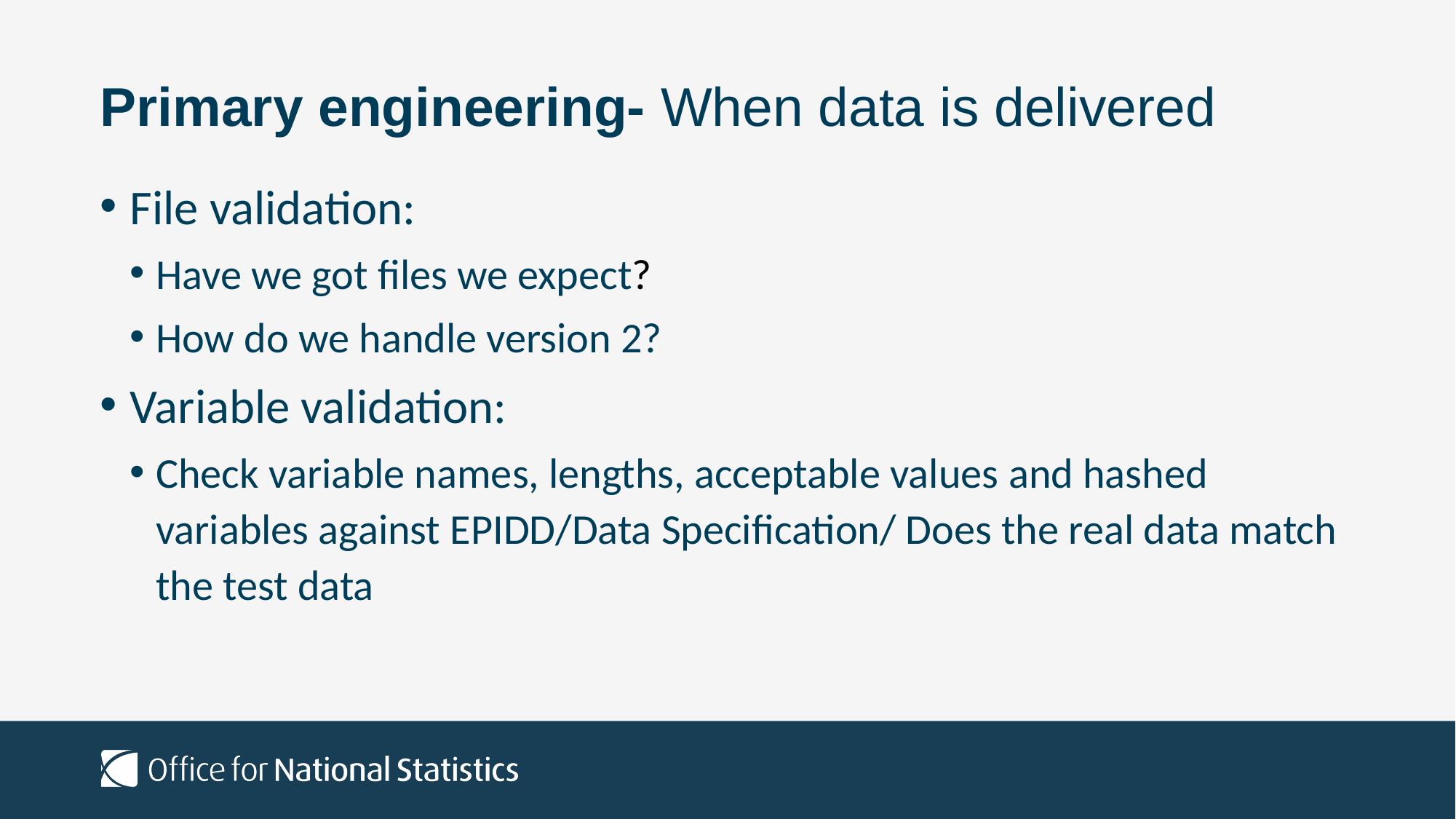

# Primary engineering- When data is delivered
File validation:
Have we got files we expect?
How do we handle version 2?
Variable validation:
Check variable names, lengths, acceptable values and hashed variables against EPIDD/Data Specification/ Does the real data match the test data